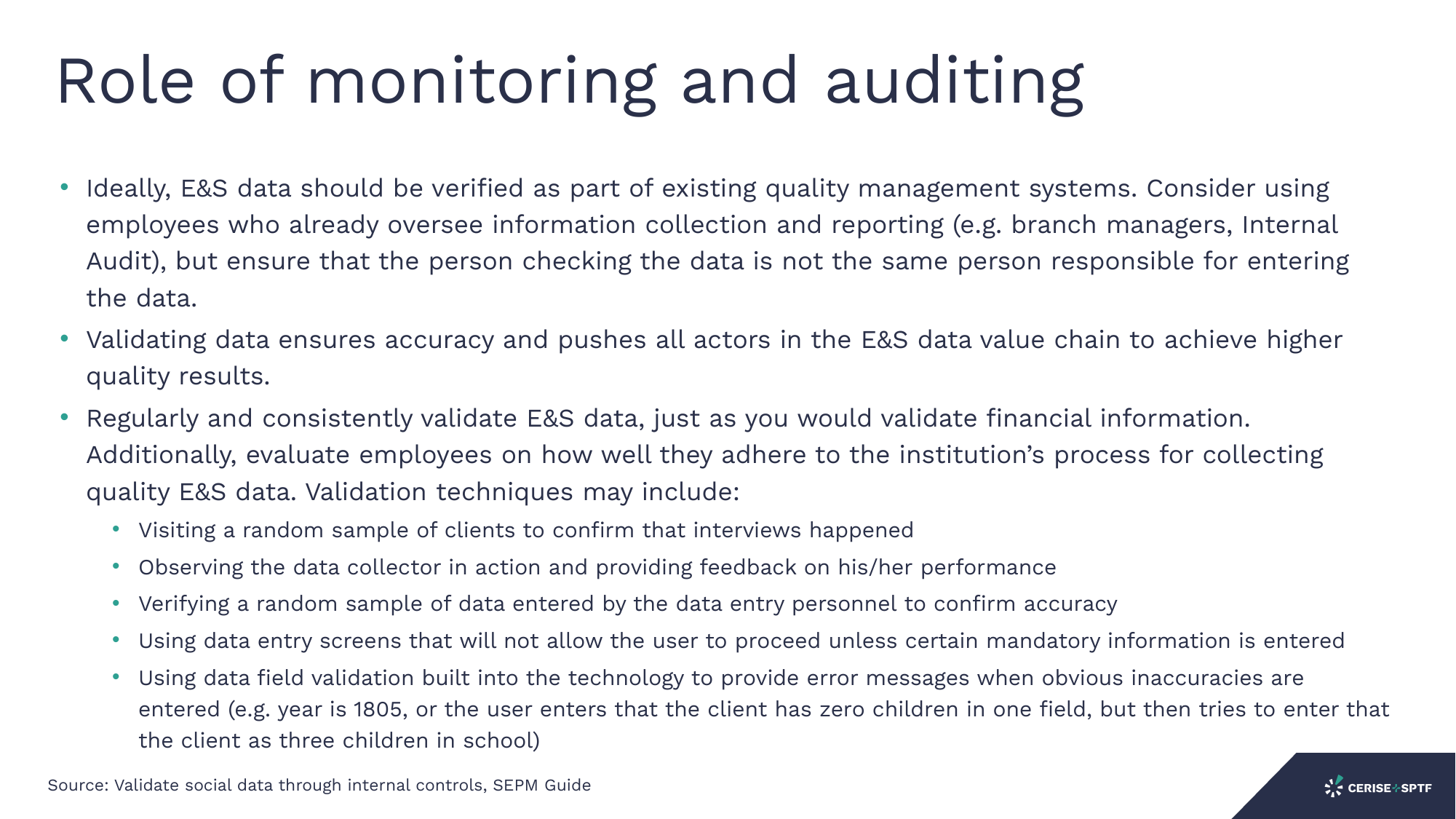

# Role of monitoring and auditing
Ideally, E&S data should be verified as part of existing quality management systems. Consider using employees who already oversee information collection and reporting (e.g. branch managers, Internal Audit), but ensure that the person checking the data is not the same person responsible for entering the data.
Validating data ensures accuracy and pushes all actors in the E&S data value chain to achieve higher quality results.
Regularly and consistently validate E&S data, just as you would validate financial information. Additionally, evaluate employees on how well they adhere to the institution’s process for collecting quality E&S data. Validation techniques may include:
Visiting a random sample of clients to confirm that interviews happened
Observing the data collector in action and providing feedback on his/her performance
Verifying a random sample of data entered by the data entry personnel to confirm accuracy
Using data entry screens that will not allow the user to proceed unless certain mandatory information is entered
Using data field validation built into the technology to provide error messages when obvious inaccuracies are entered (e.g. year is 1805, or the user enters that the client has zero children in one field, but then tries to enter that the client as three children in school)

Source: Validate social data through internal controls, SEPM Guide